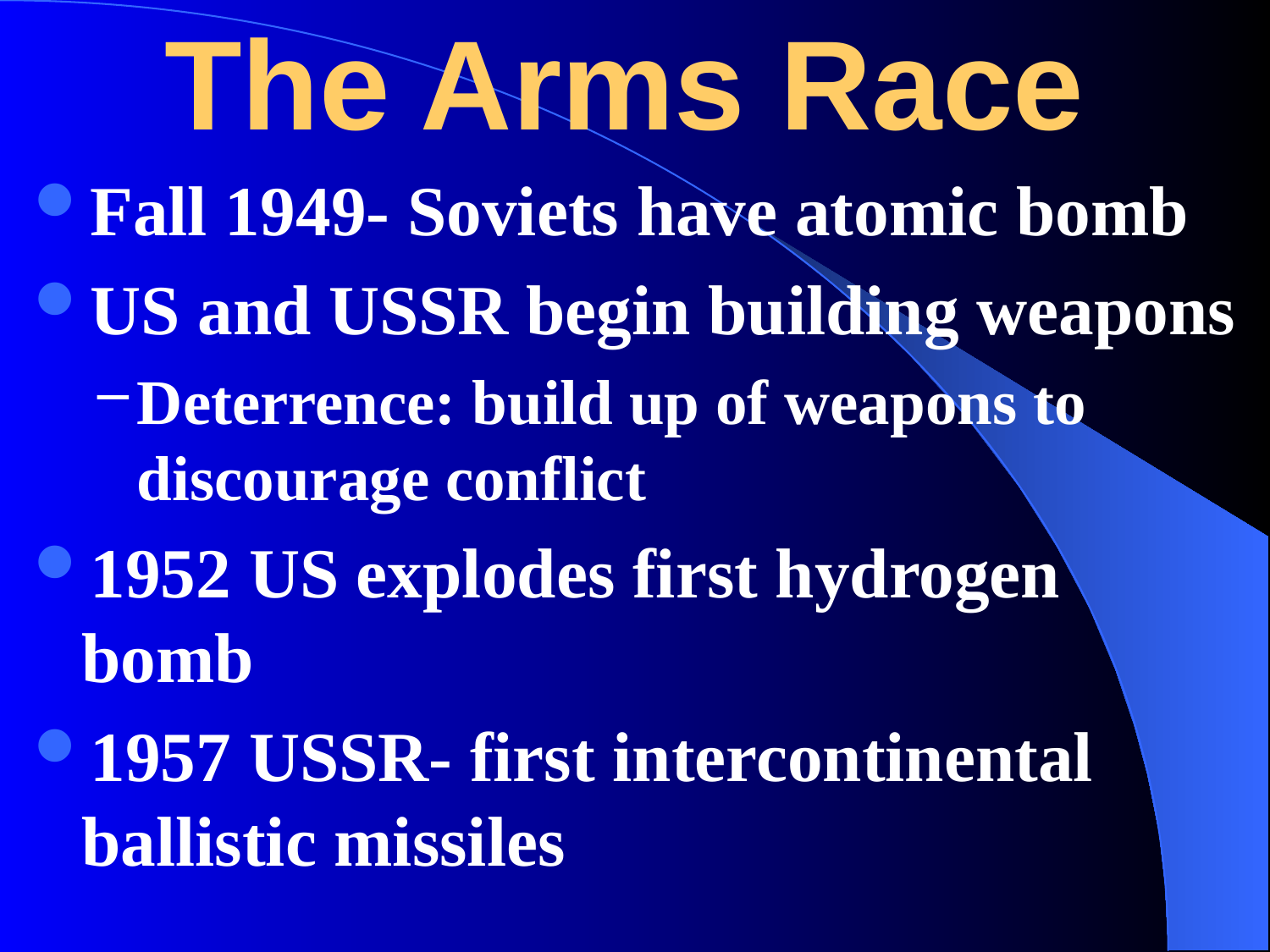

# The Arms Race
Fall 1949- Soviets have atomic bomb
US and USSR begin building weapons
Deterrence: build up of weapons to discourage conflict
1952 US explodes first hydrogen bomb
1957 USSR- first intercontinental ballistic missiles